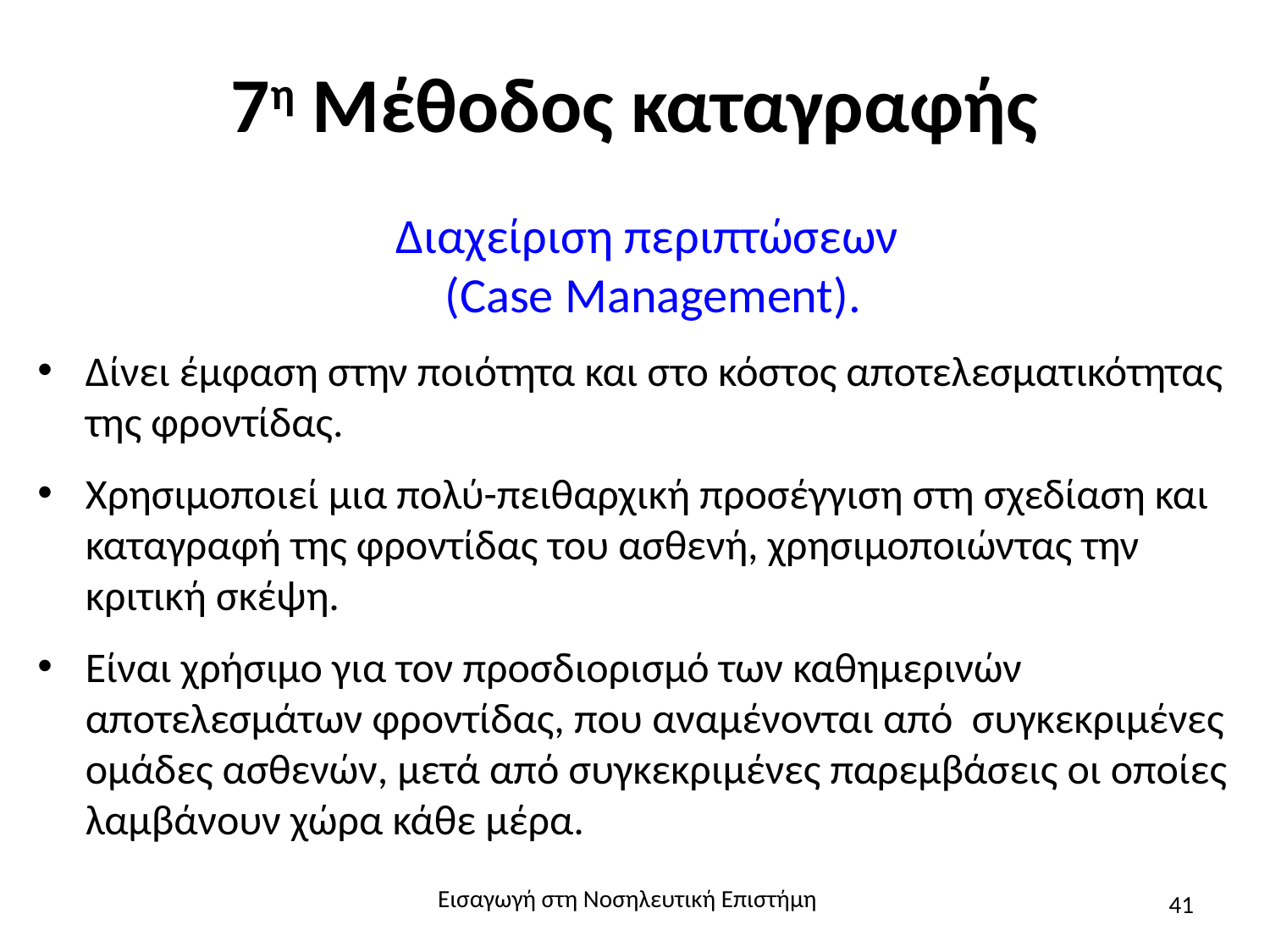

# 7η Μέθοδος καταγραφής
Διαχείριση περιπτώσεων
 (Case Management).
Δίνει έμφαση στην ποιότητα και στο κόστος αποτελεσματικότητας της φροντίδας.
Χρησιμοποιεί μια πολύ-πειθαρχική προσέγγιση στη σχεδίαση και καταγραφή της φροντίδας του ασθενή, χρησιμοποιώντας την  κριτική σκέψη.
Είναι χρήσιμο για τον προσδιορισμό των καθημερινών αποτελεσμάτων φροντίδας, που αναμένονται από  συγκεκριμένες ομάδες ασθενών, μετά από συγκεκριμένες παρεμβάσεις οι οποίες λαμβάνουν χώρα κάθε μέρα.

Εισαγωγή στη Νοσηλευτική Επιστήμη

41